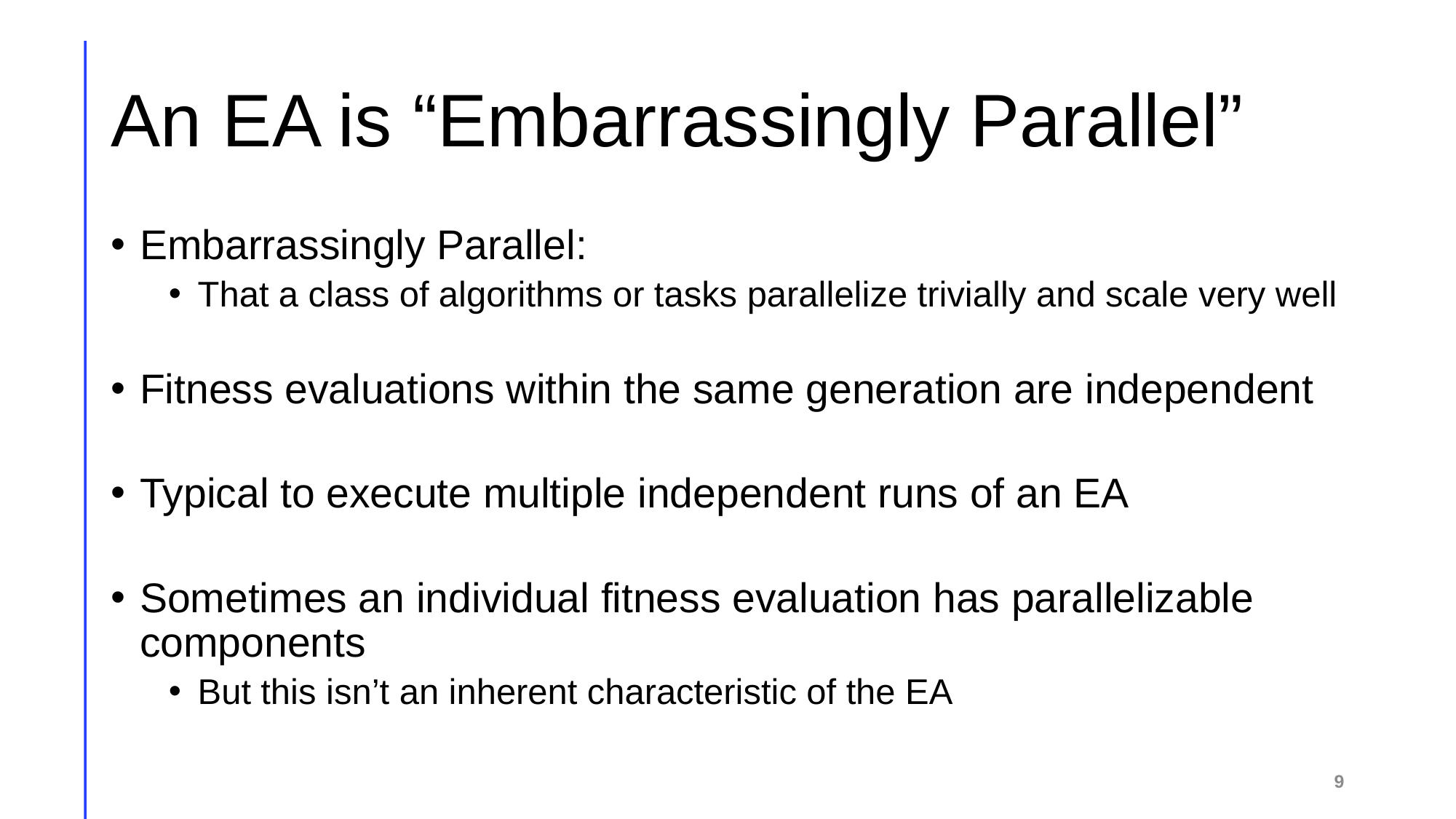

# An EA is “Embarrassingly Parallel”
Embarrassingly Parallel:
That a class of algorithms or tasks parallelize trivially and scale very well
Fitness evaluations within the same generation are independent
Typical to execute multiple independent runs of an EA
Sometimes an individual fitness evaluation has parallelizable components
But this isn’t an inherent characteristic of the EA
9